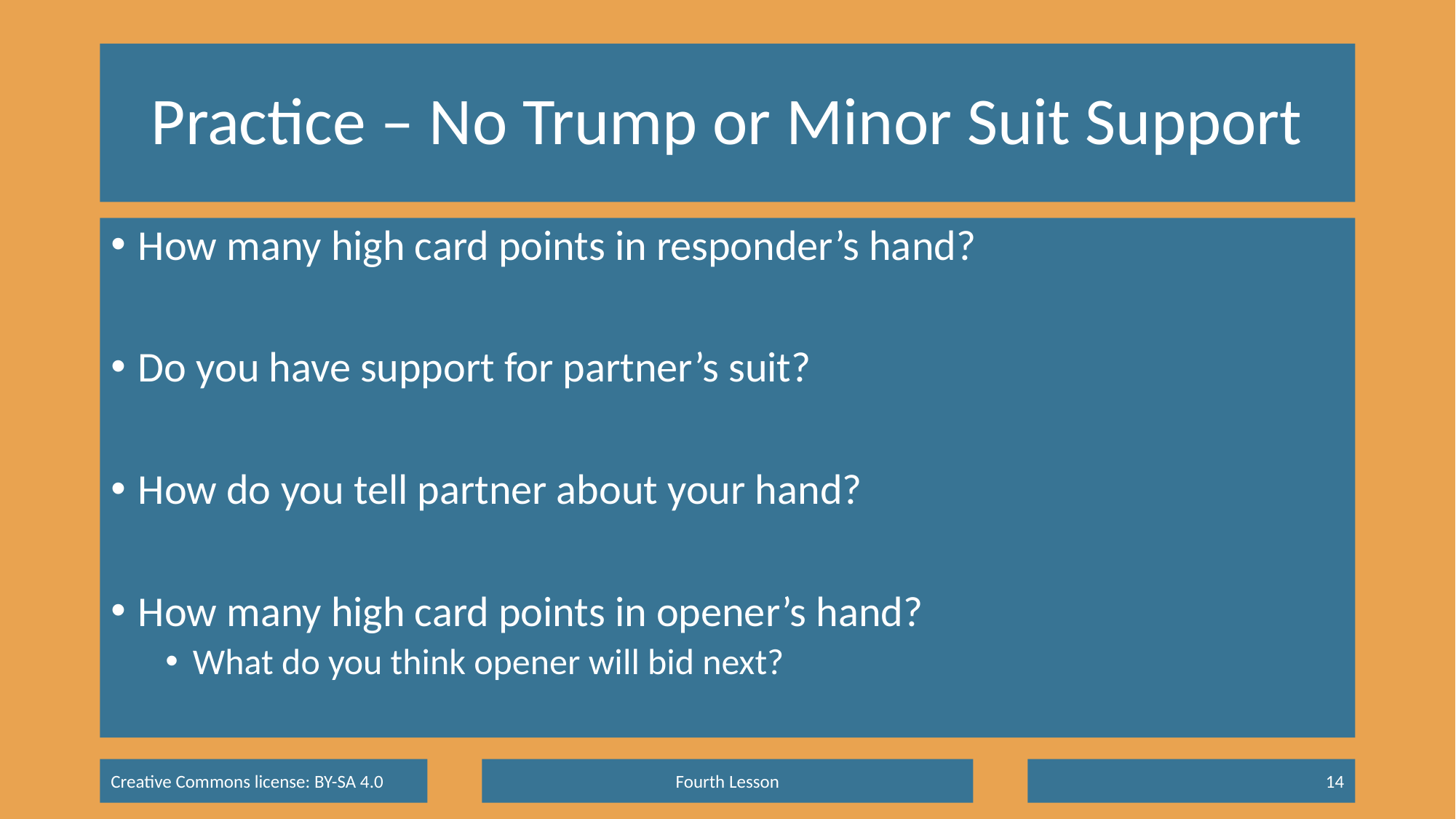

# Practice – No Trump or Minor Suit Support
How many high card points in responder’s hand?

Do you have support for partner’s suit?

How do you tell partner about your hand?

How many high card points in opener’s hand?
What do you think opener will bid next?

Fourth Lesson
14